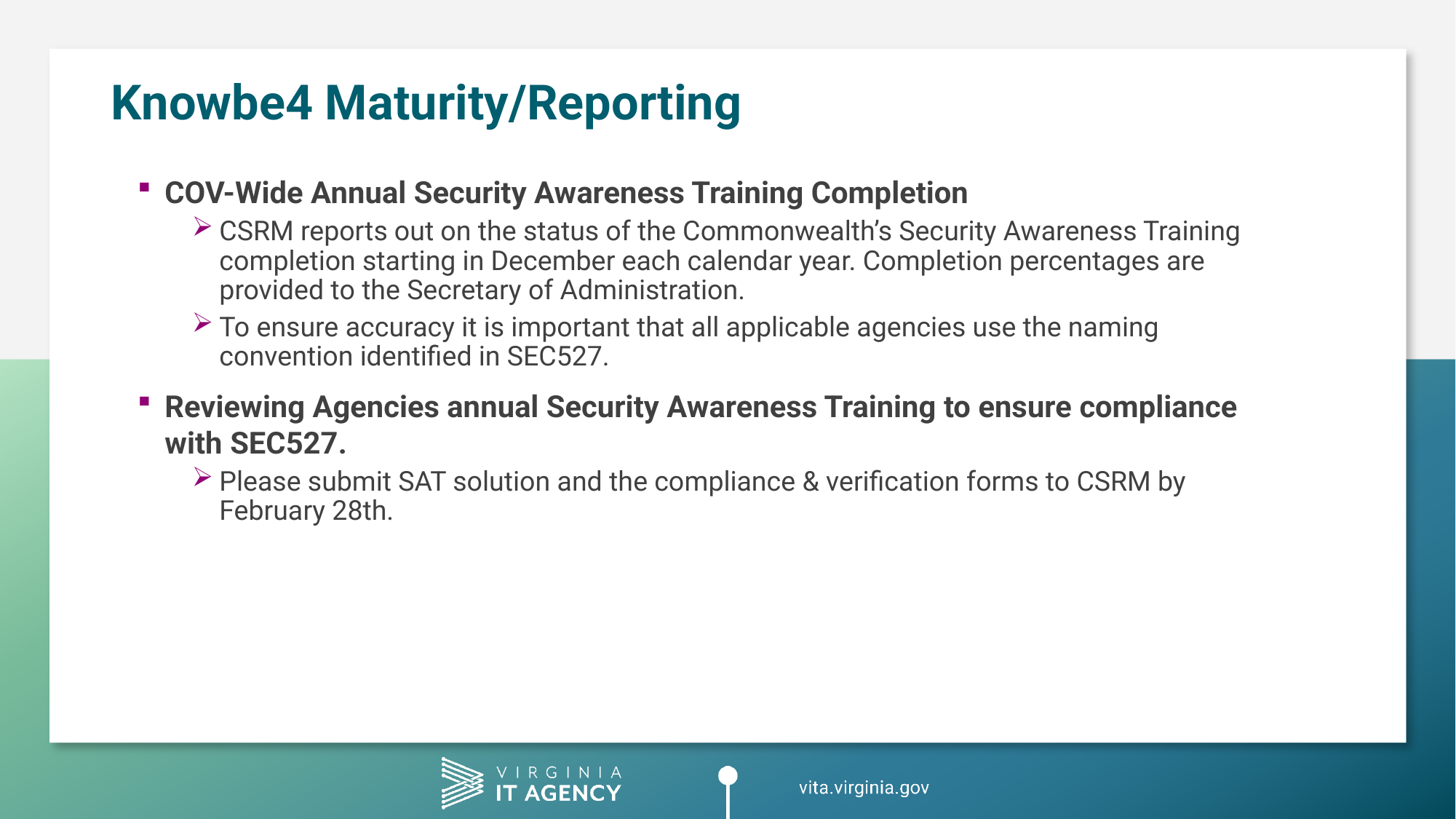

# Knowbe4 Maturity/Reporting
COV-Wide Annual Security Awareness Training Completion
CSRM reports out on the status of the Commonwealth’s Security Awareness Training completion starting in December each calendar year. Completion percentages are provided to the Secretary of Administration.
To ensure accuracy it is important that all applicable agencies use the naming convention identified in SEC527.
Reviewing Agencies annual Security Awareness Training to ensure compliance with SEC527.
Please submit SAT solution and the compliance & verification forms to CSRM by February 28th.